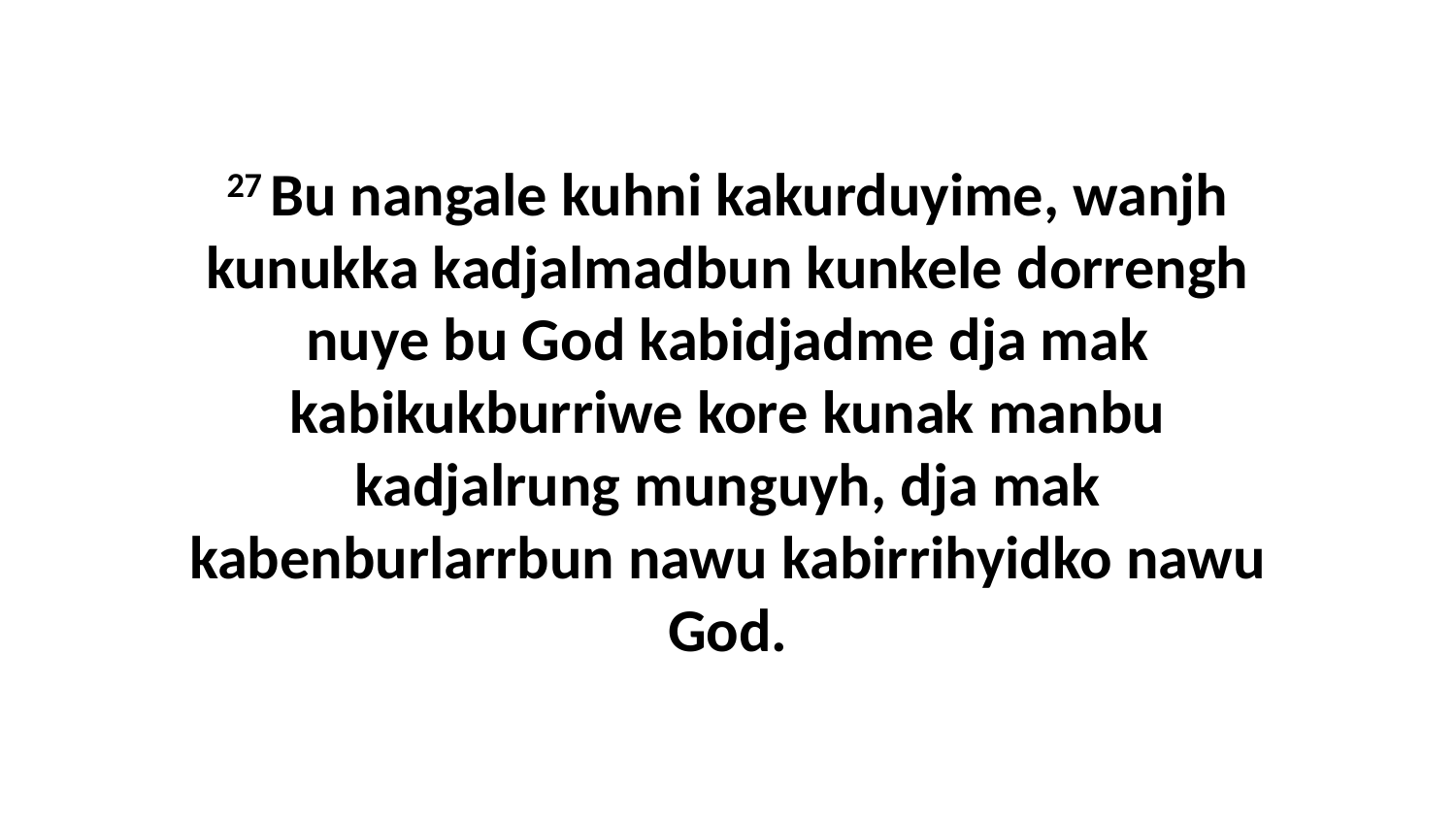

27 Bu nangale kuhni kakurduyime, wanjh kunukka kadjalmadbun kunkele dorrengh nuye bu God kabidjadme dja mak kabikukburriwe kore kunak manbu kadjalrung munguyh, dja mak kabenburlarrbun nawu kabirrihyidko nawu God.